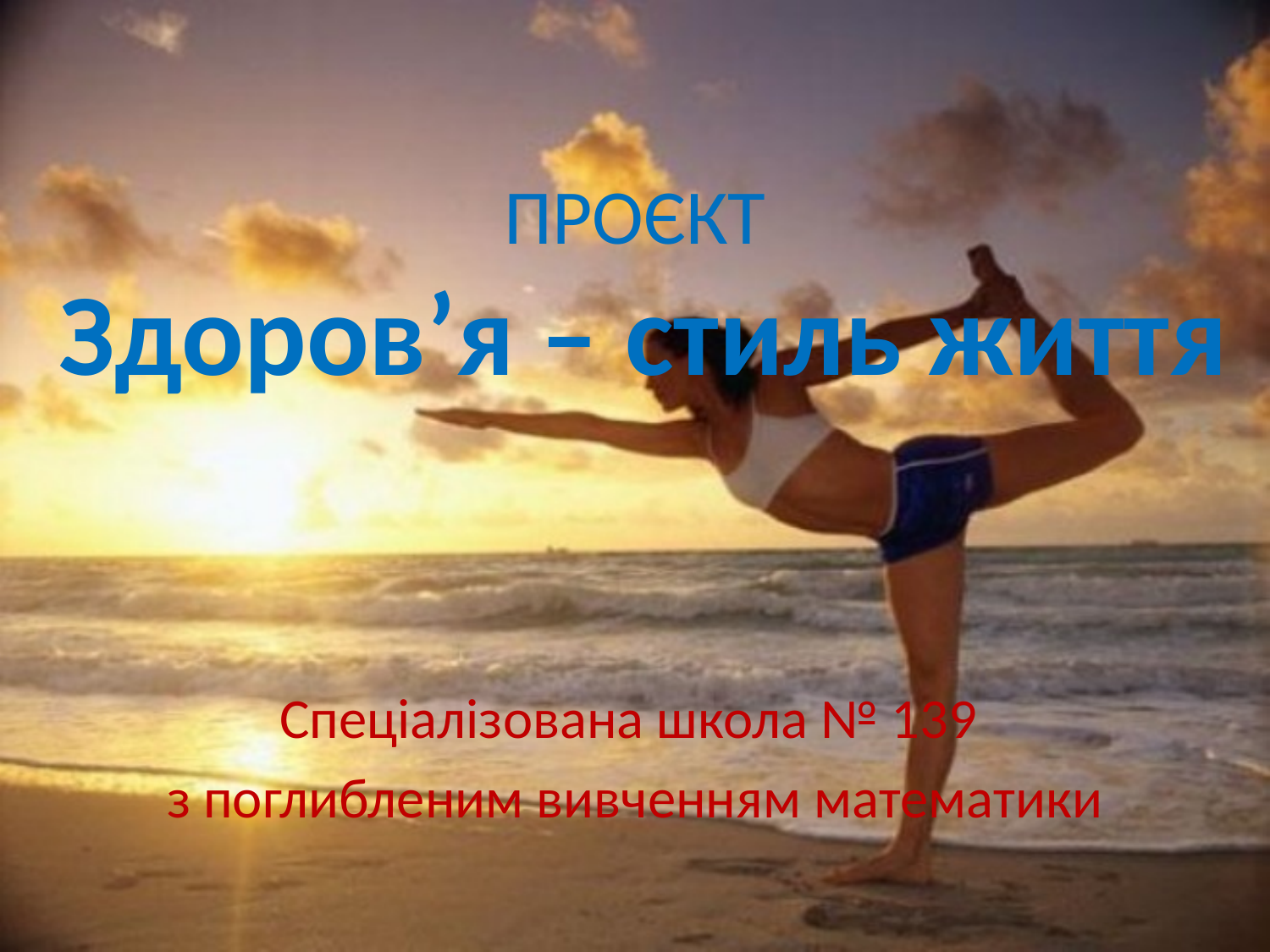

# ПРОЄКТ Здоров’я – стиль життя
Спеціалізована школа № 139
з поглибленим вивченням математики